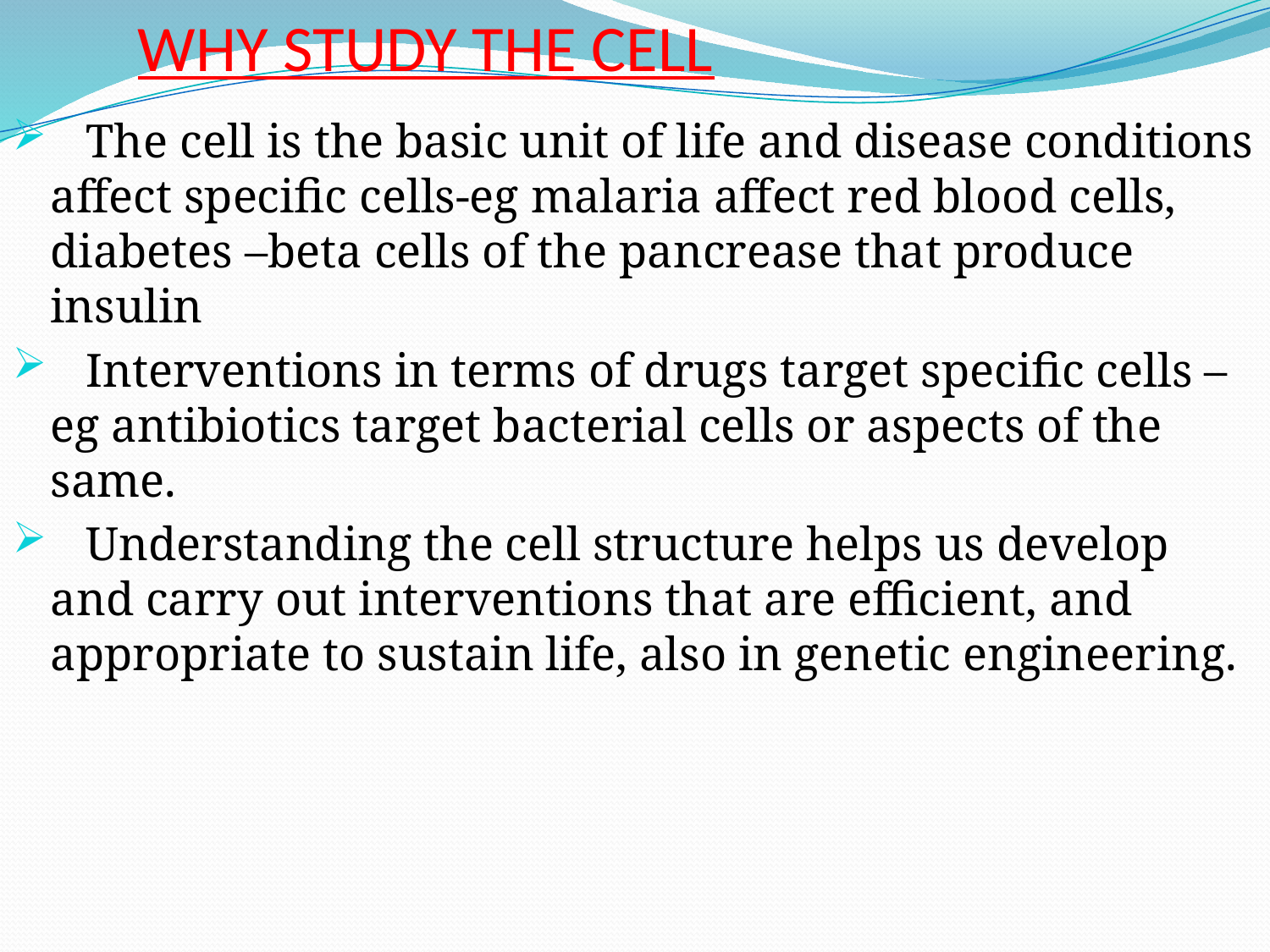

# WHY STUDY THE CELL
   The cell is the basic unit of life and disease conditions affect specific cells-eg malaria affect red blood cells, diabetes –beta cells of the pancrease that produce insulin
   Interventions in terms of drugs target specific cells – eg antibiotics target bacterial cells or aspects of the same.
   Understanding the cell structure helps us develop and carry out interventions that are efficient, and appropriate to sustain life, also in genetic engineering.